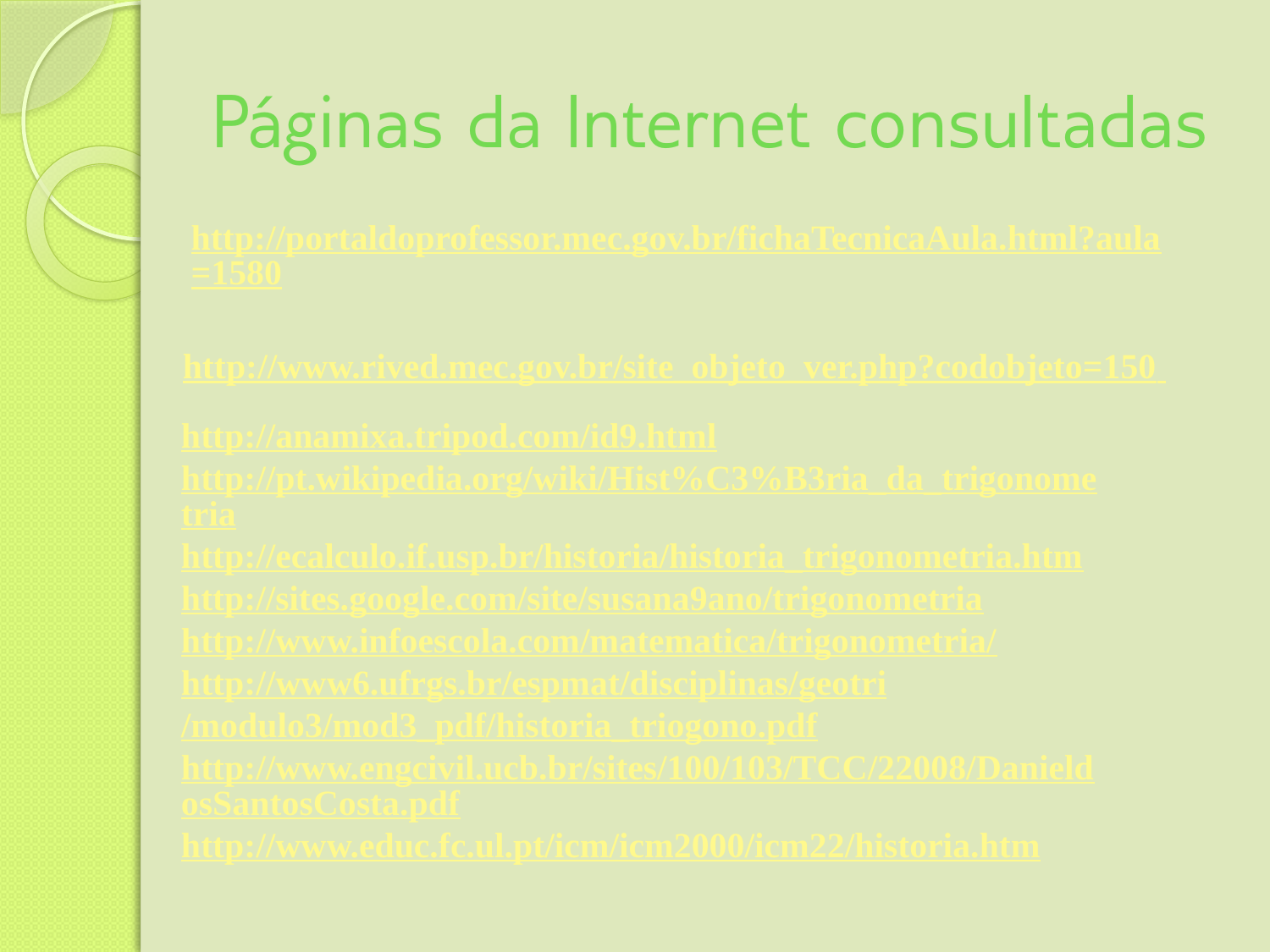

# Páginas da Internet consultadas
http://portaldoprofessor.mec.gov.br/fichaTecnicaAula.html?aula=1580

http://www.rived.mec.gov.br/site_objeto_ver.php?codobjeto=150
http://anamixa.tripod.com/id9.html
http://pt.wikipedia.org/wiki/Hist%C3%B3ria_da_trigonometria
http://ecalculo.if.usp.br/historia/historia_trigonometria.htm
http://sites.google.com/site/susana9ano/trigonometria
http://www.infoescola.com/matematica/trigonometria/
http://www6.ufrgs.br/espmat/disciplinas/geotri/modulo3/mod3_pdf/historia_triogono.pdf
http://www.engcivil.ucb.br/sites/100/103/TCC/22008/DanieldosSantosCosta.pdf
http://www.educ.fc.ul.pt/icm/icm2000/icm22/historia.htm